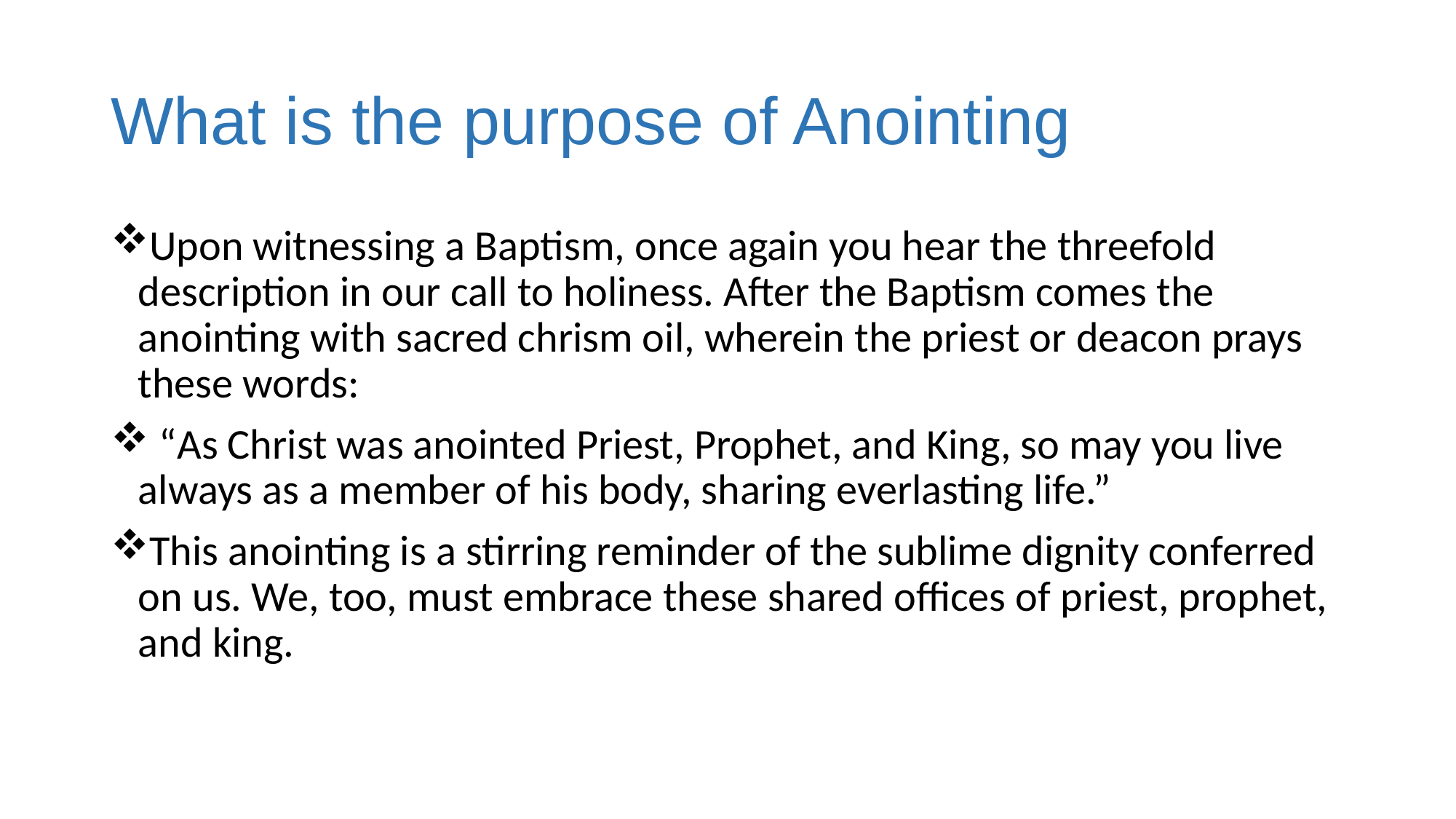

# What is the purpose of Anointing
Upon witnessing a Baptism, once again you hear the threefold description in our call to holiness. After the Baptism comes the anointing with sacred chrism oil, wherein the priest or deacon prays these words:
 “As Christ was anointed Priest, Prophet, and King, so may you live always as a member of his body, sharing everlasting life.”
This anointing is a stirring reminder of the sublime dignity conferred on us. We, too, must embrace these shared offices of priest, prophet, and king.